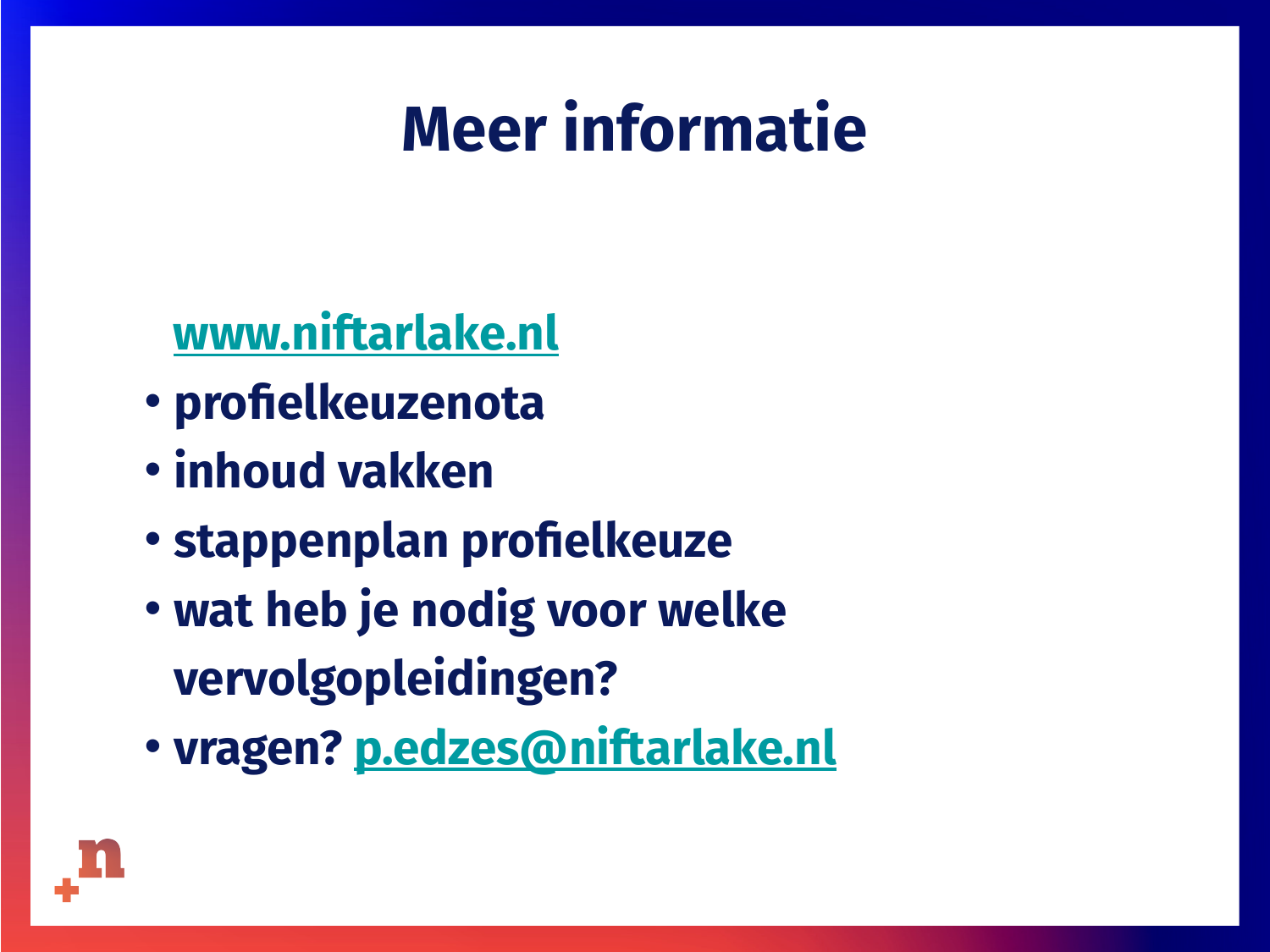

# Meer informatie

www.niftarlake.nl
profielkeuzenota
inhoud vakken
stappenplan profielkeuze
wat heb je nodig voor welke vervolgopleidingen?
vragen? p.edzes@niftarlake.nl